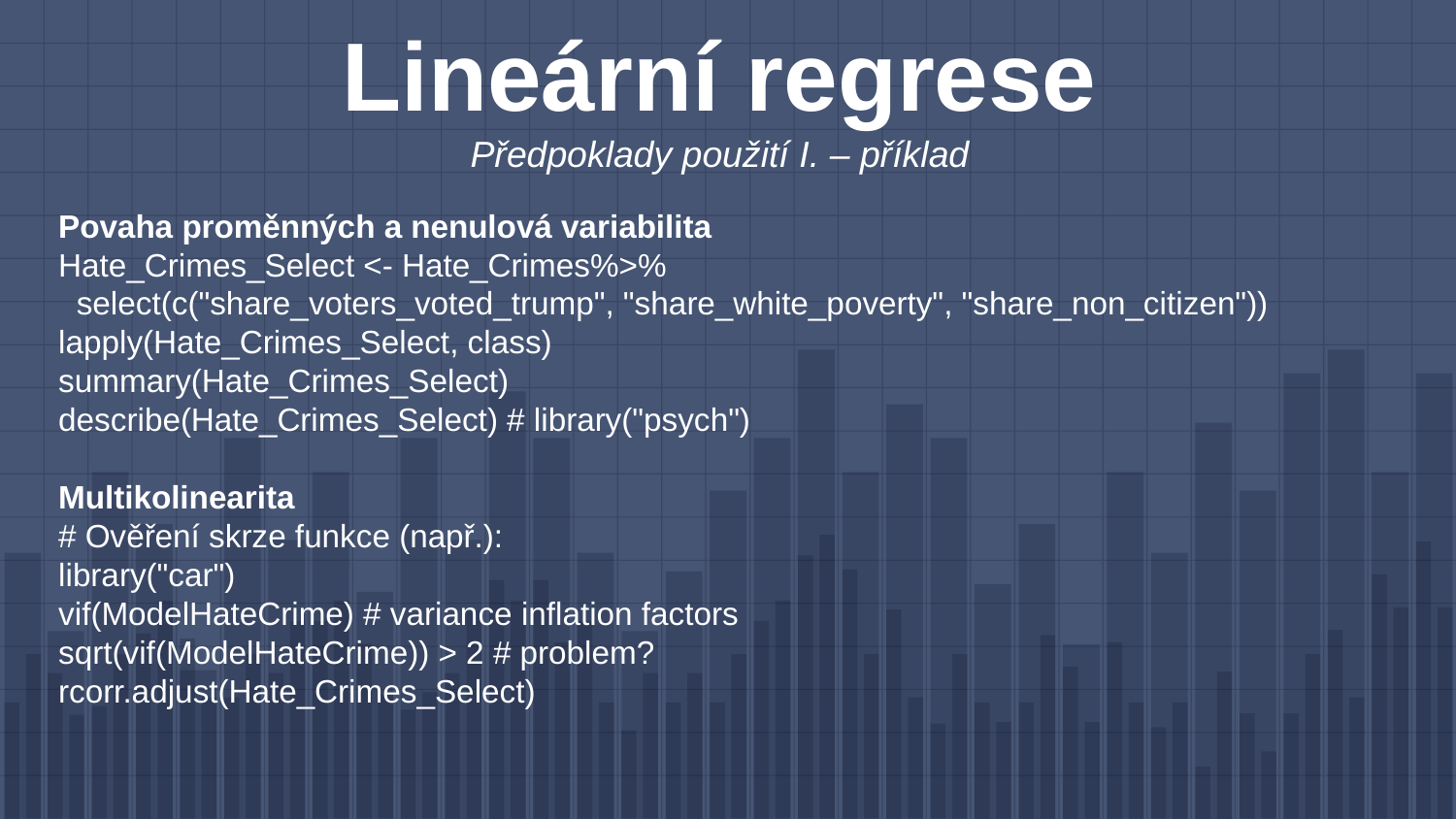

# Lineární regrese Předpoklady použití I. – příklad
Povaha proměnných a nenulová variabilita
Hate_Crimes_Select <- Hate_Crimes%>%
  select(c("share_voters_voted_trump", "share_white_poverty", "share_non_citizen"))
lapply(Hate_Crimes_Select, class)
summary(Hate_Crimes_Select)
describe(Hate_Crimes_Select) # library("psych")

Multikolinearita
# Ověření skrze funkce (např.):
library("car")
vif(ModelHateCrime) # variance inflation factors
sqrt(vif(ModelHateCrime)) > 2 # problem?
rcorr.adjust(Hate_Crimes_Select)